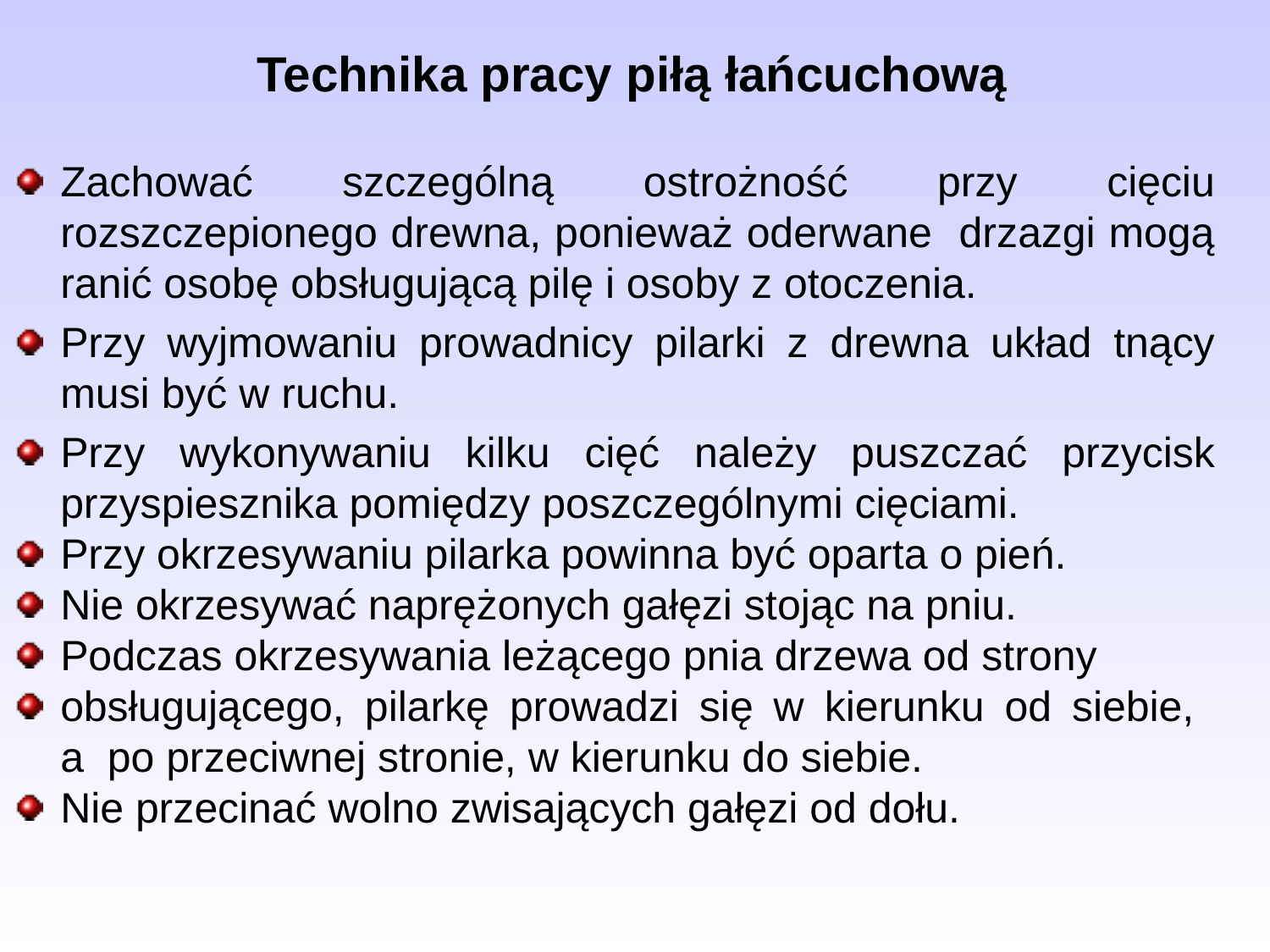

# Technika pracy piłą łańcuchową
Zachować szczególną ostrożność przy cięciu rozszczepionego drewna, ponieważ oderwane  drzazgi mogą ranić osobę obsługującą pilę i osoby z otoczenia.
Przy wyjmowaniu prowadnicy pilarki z drewna układ tnący musi być w ruchu.
Przy wykonywaniu kilku cięć należy puszczać przycisk przyspiesznika pomiędzy poszczególnymi cięciami.
Przy okrzesywaniu pilarka powinna być oparta o pień.
Nie okrzesywać naprężonych gałęzi stojąc na pniu.
Podczas okrzesywania leżącego pnia drzewa od strony
obsługującego, pilarkę prowadzi się w kierunku od siebie,
a  po przeciwnej stronie, w kierunku do siebie.
Nie przecinać wolno zwisających gałęzi od dołu.